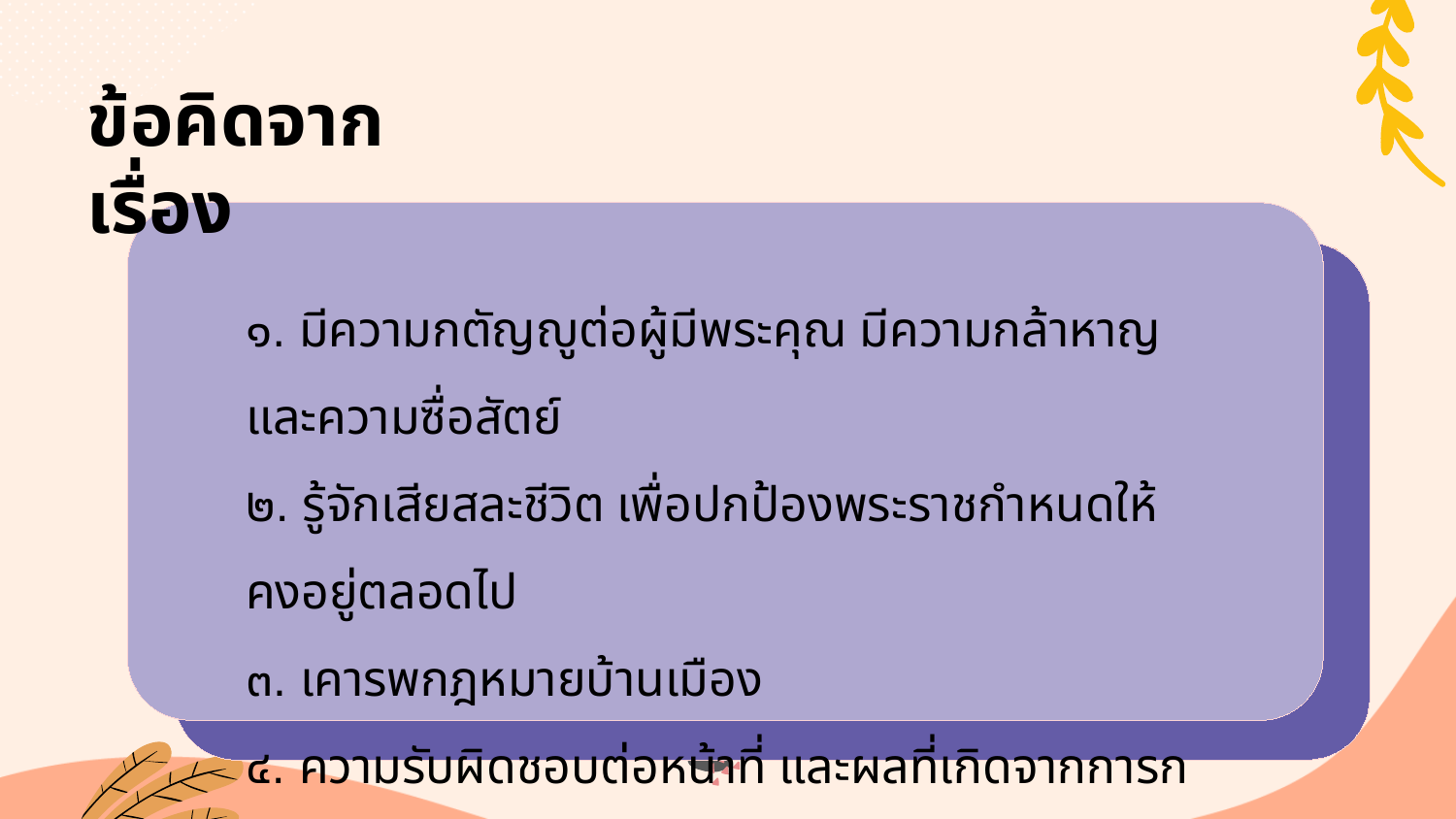

ข้อคิดจากเรื่อง

# ๑. มีความกตัญญูต่อผู้มีพระคุณ มีความกล้าหาญ และความซื่อสัตย์ ๒. รู้จักเสียสละชีวิต เพื่อปกป้องพระราชกำหนดให้คงอยู่ตลอดไป ๓. เคารพกฎหมายบ้านเมือง ๔. ความรับผิดชอบต่อหน้าที่ และผลที่เกิดจากการกระทำของตน